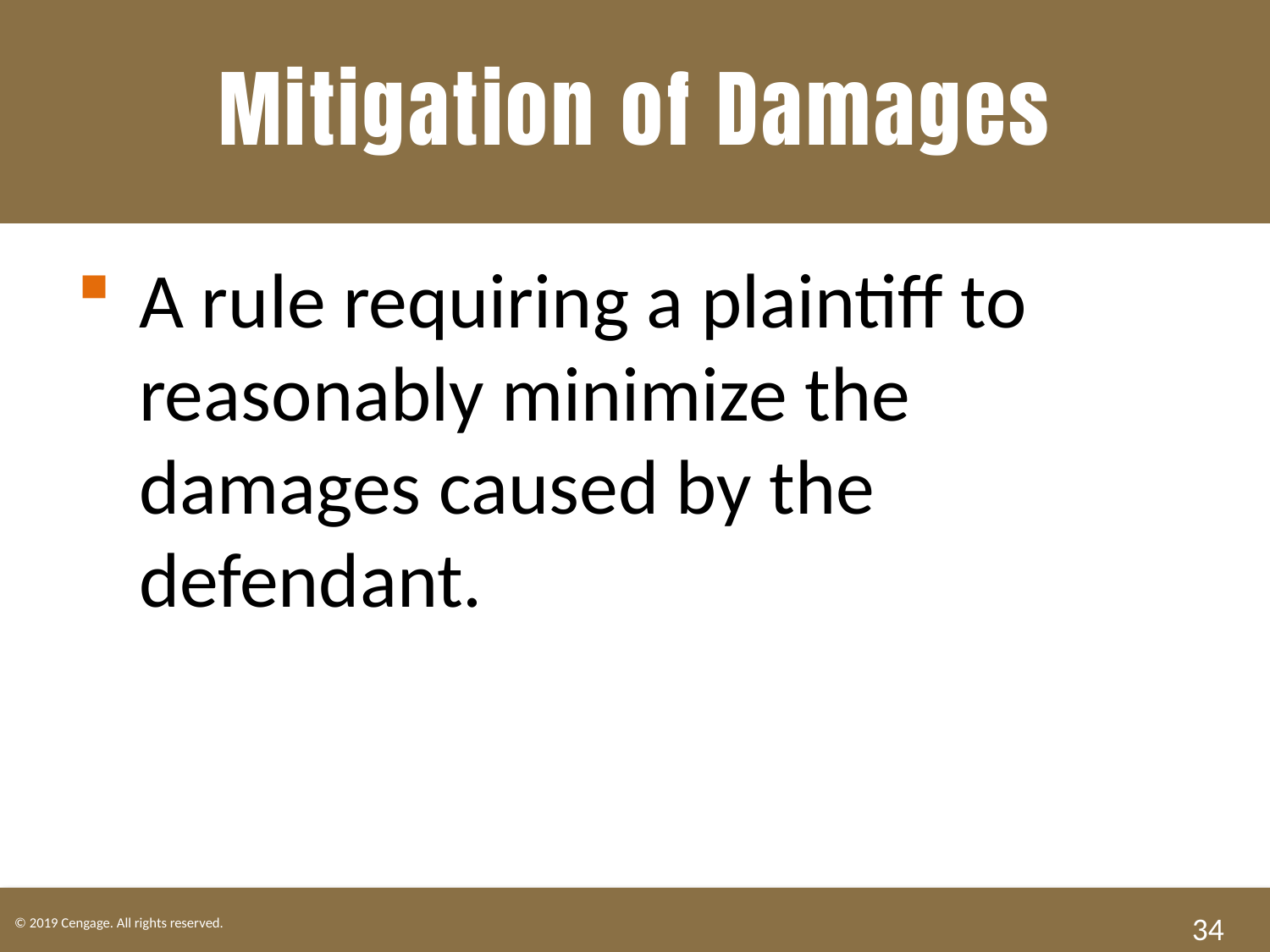

# Mitigation of Damages
A rule requiring a plaintiff to reasonably minimize the damages caused by the defendant.
34